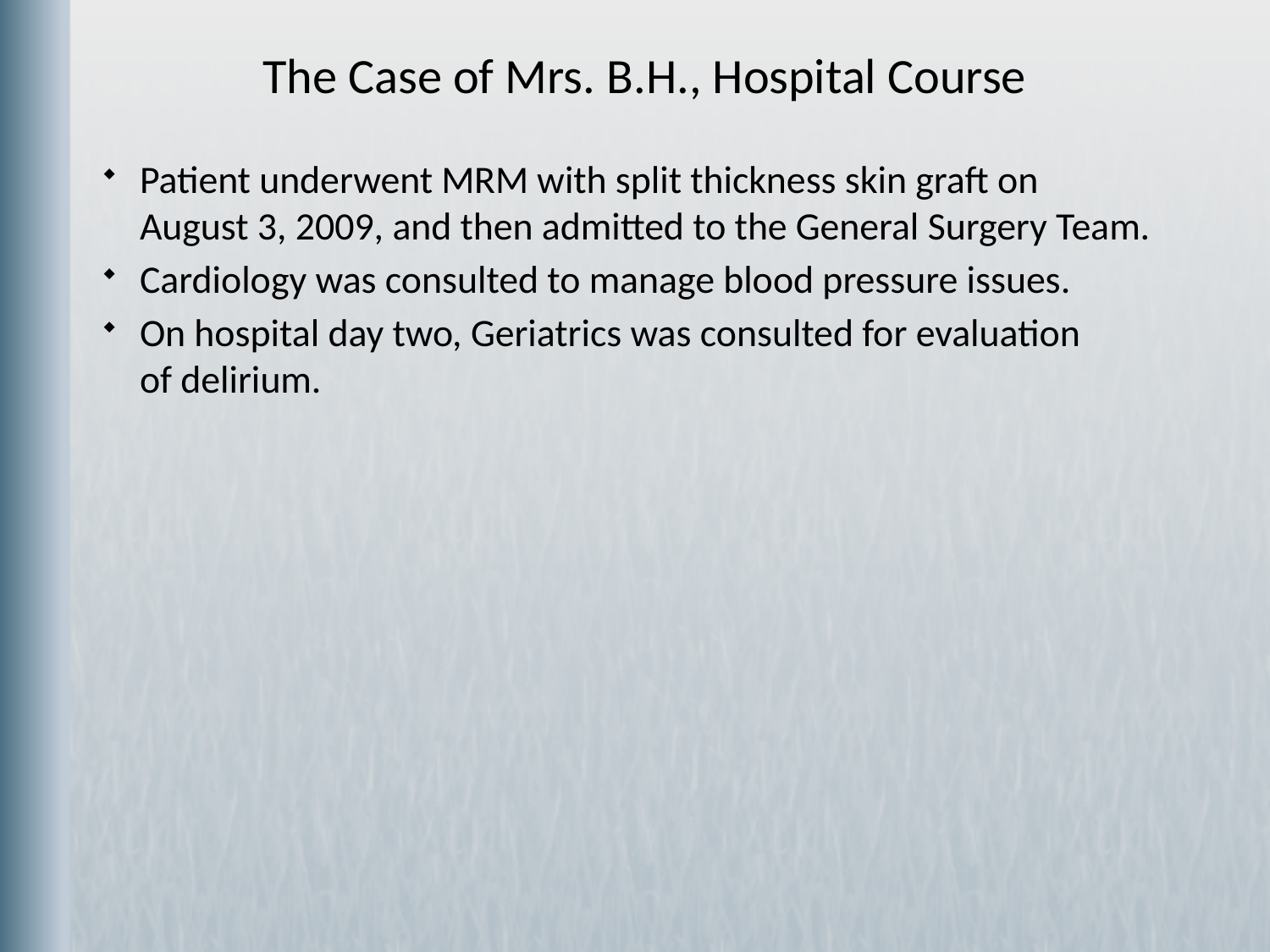

The Case of Mrs. B.H., Hospital Course
Patient underwent MRM with split thickness skin graft on
August 3, 2009, and then admitted to the General Surgery Team.
Cardiology was consulted to manage blood pressure issues.
On hospital day two, Geriatrics was consulted for evaluation
of delirium.